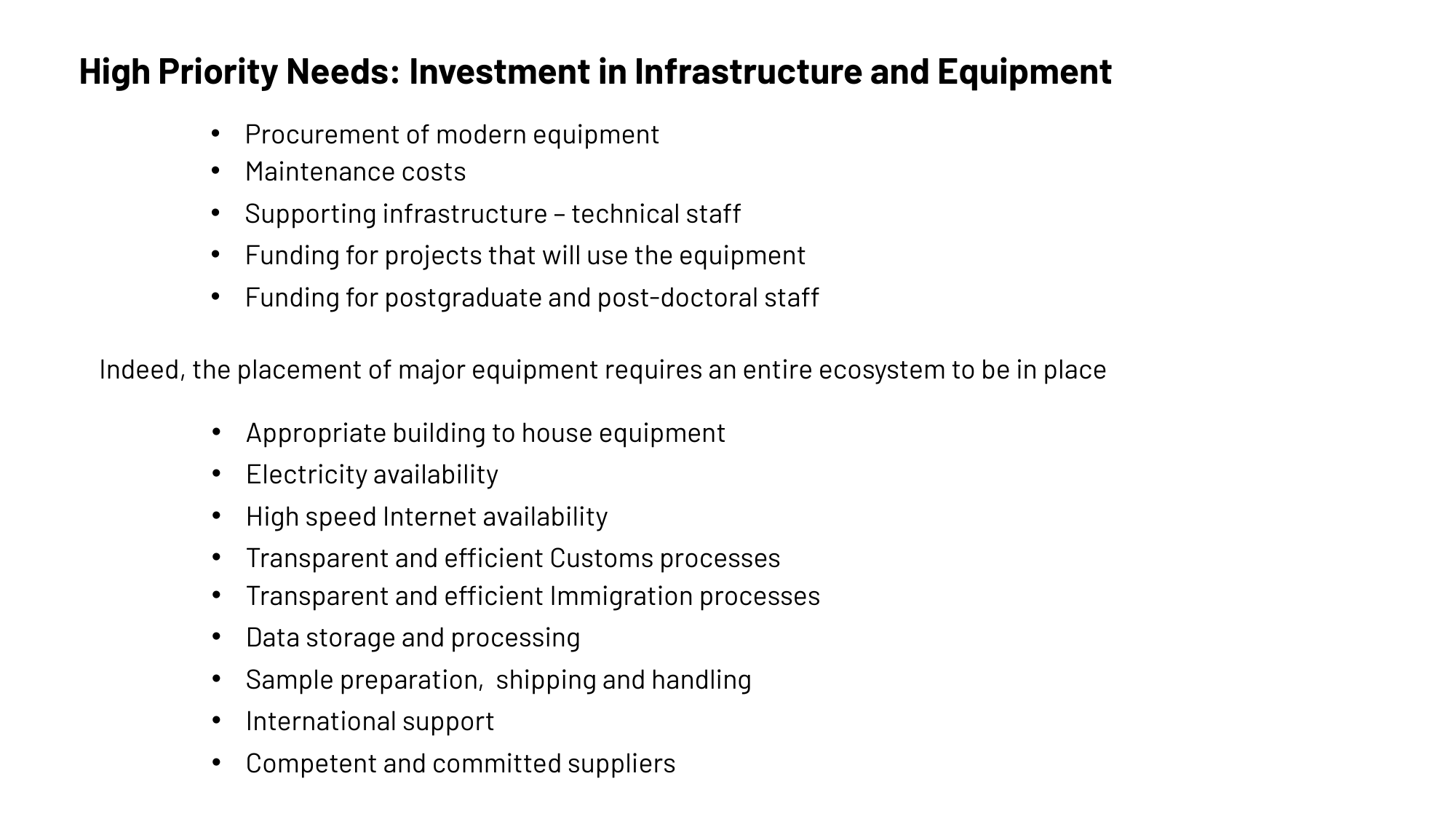

High Priority Needs: Investment in Infrastructure and Equipment

Procurement of modern equipment
Maintenance costs
Supporting infrastructure – technical staff
Funding for projects that will use the equipment
Funding for postgraduate and post-doctoral staff

Indeed, the placement of major equipment requires an entire ecosystem to be in place
Appropriate building to house equipment
Electricity availability
High speed Internet availability
Transparent and efficient Customs processes
Transparent and efficient Immigration processes
Data storage and processing
Sample preparation,  shipping and handling
International support
Competent and committed suppliers